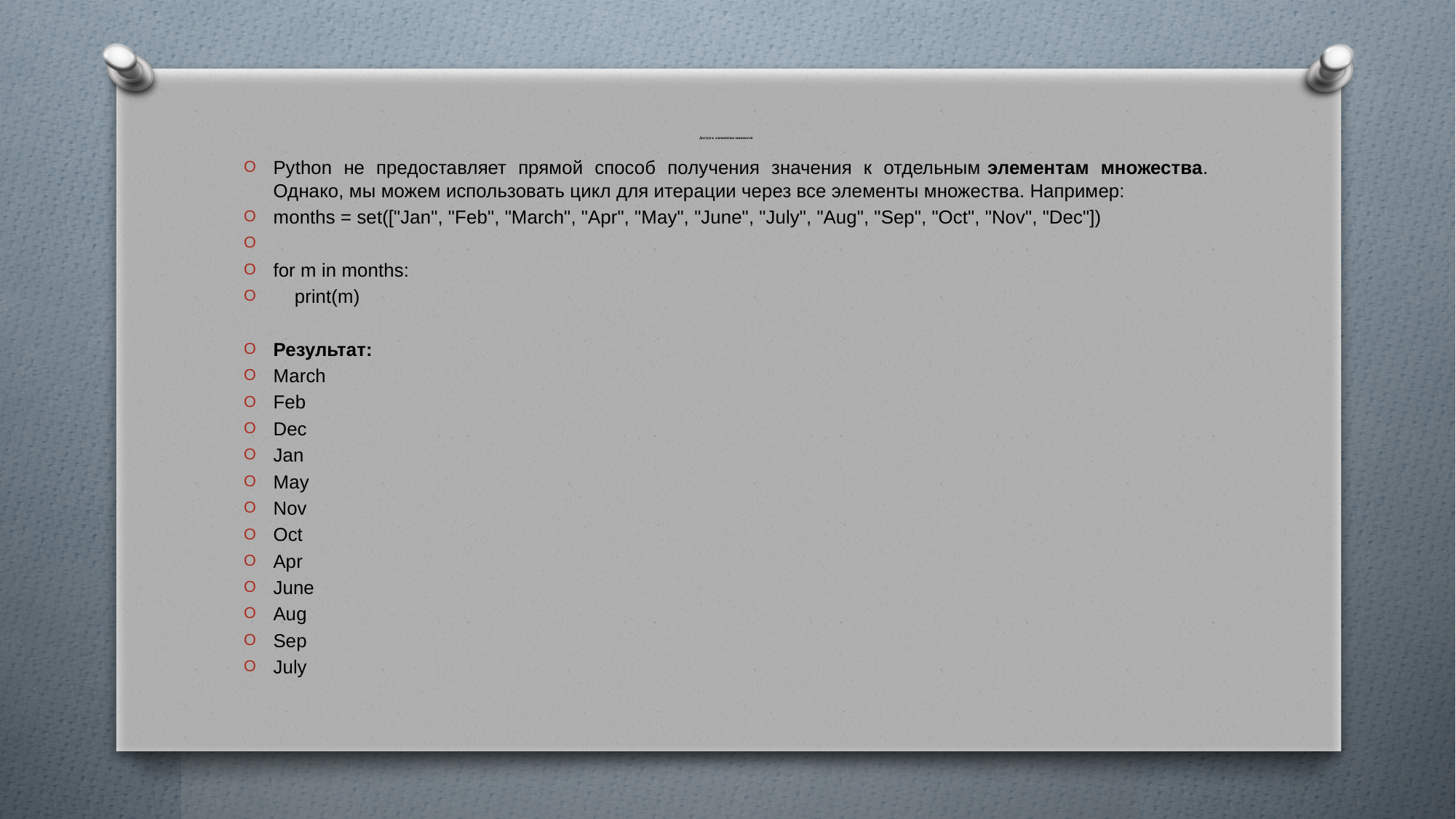

# Доступ к элементам множеств
Python не предоставляет прямой способ получения значения к отдельным элементам множества. Однако, мы можем использовать цикл для итерации через все элементы множества. Например:
months = set(["Jan", "Feb", "March", "Apr", "May", "June", "July", "Aug", "Sep", "Oct", "Nov", "Dec"])

for m in months:
    print(m)

Результат:
March
Feb
Dec
Jan
May
Nov
Oct
Apr
June
Aug
Sep
July